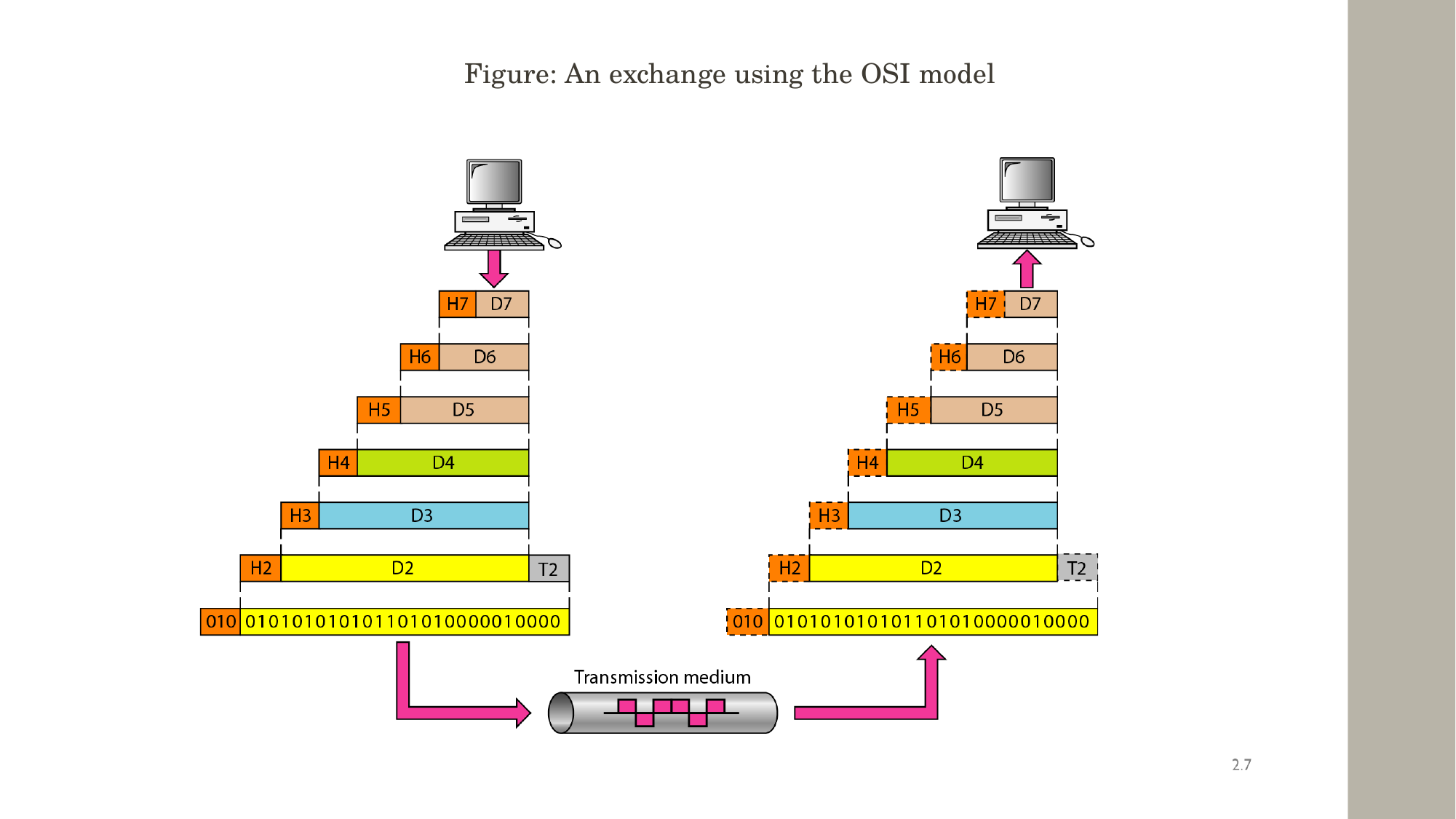

# Figure: An exchange using the OSI model